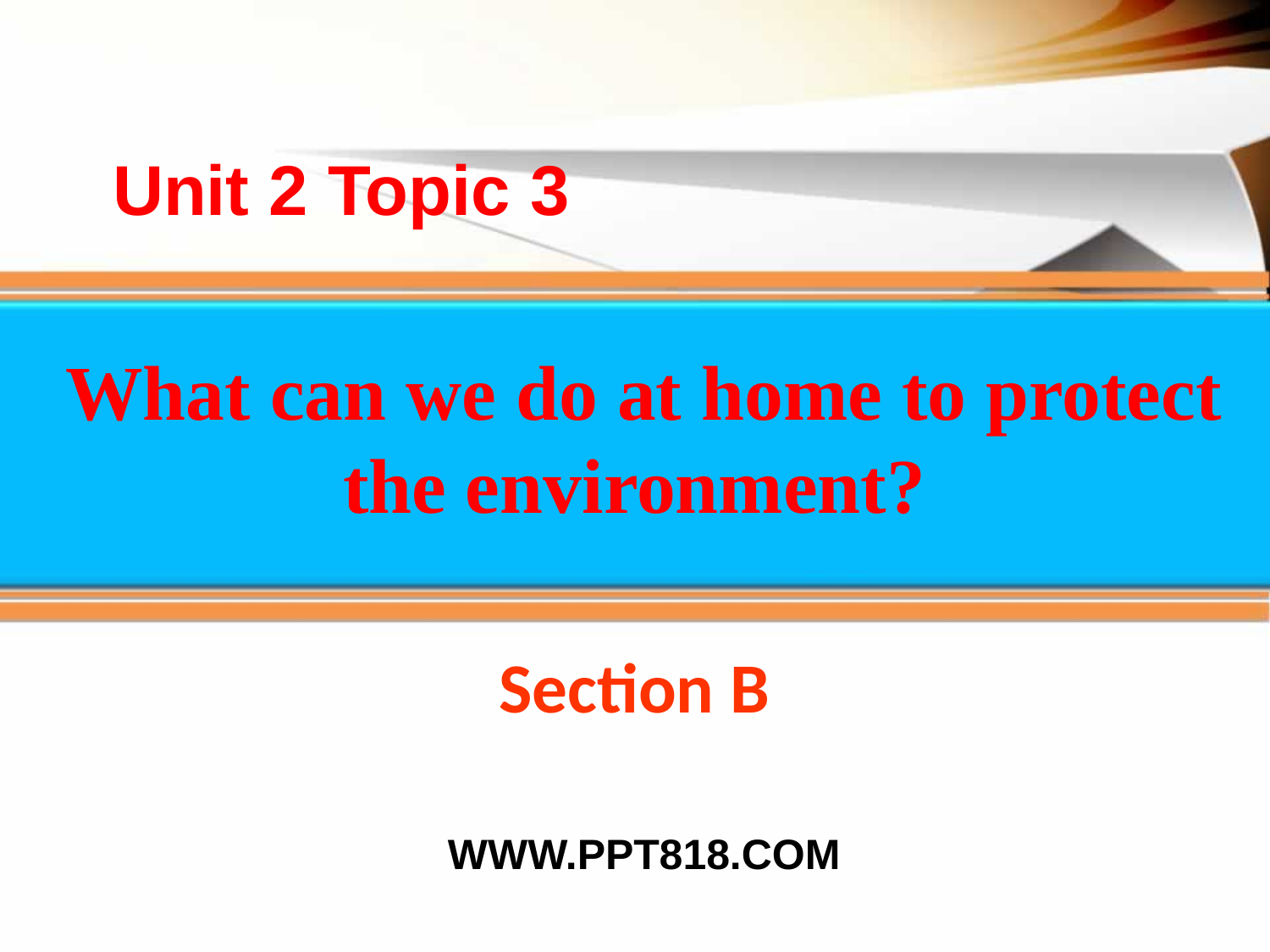

Unit 2 Topic 3
What can we do at home to protect the environment?
Section B
WWW.PPT818.COM